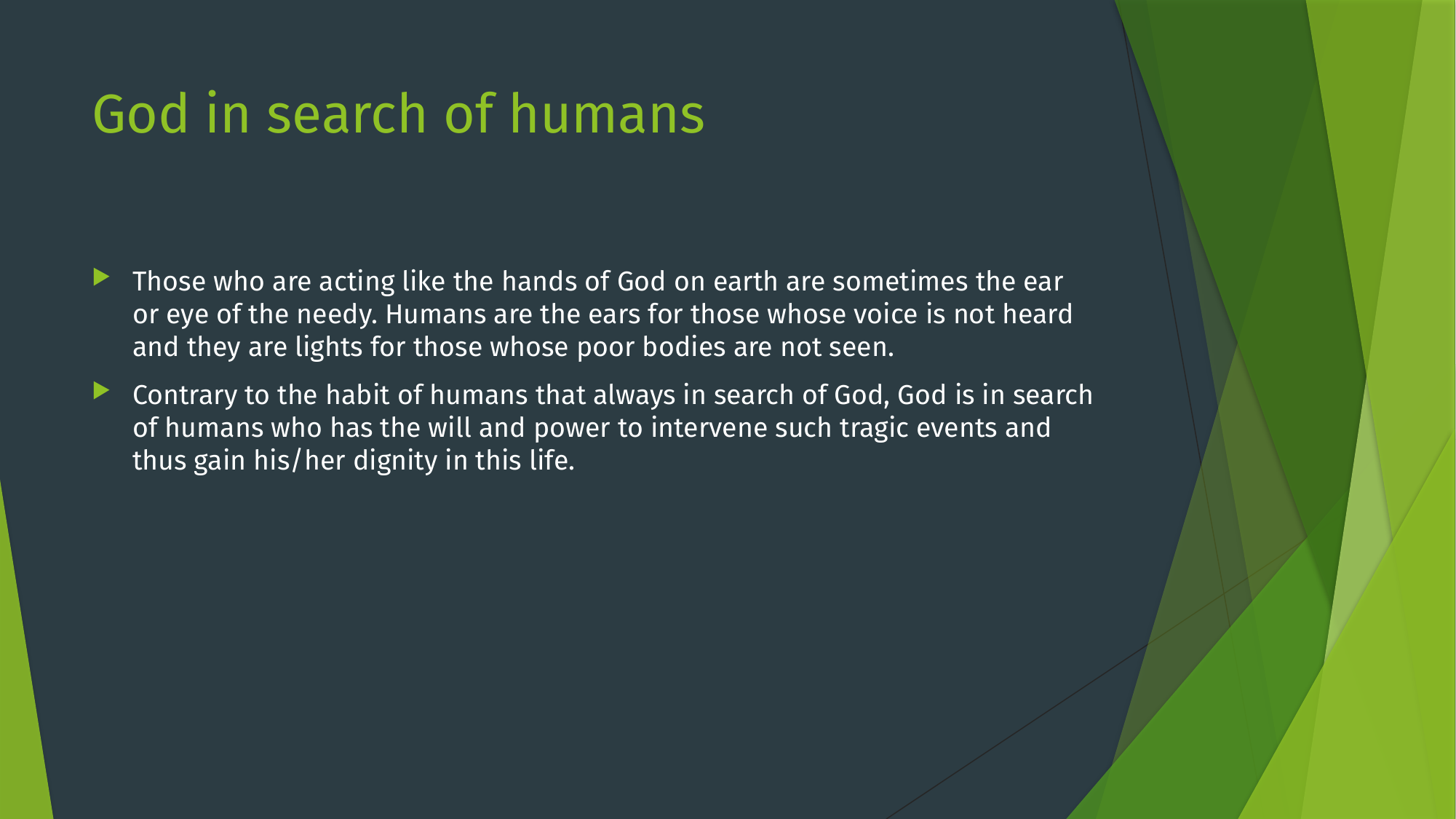

# God in search of humans
Those who are acting like the hands of God on earth are sometimes the ear or eye of the needy. Humans are the ears for those whose voice is not heard and they are lights for those whose poor bodies are not seen.
Contrary to the habit of humans that always in search of God, God is in search of humans who has the will and power to intervene such tragic events and thus gain his/her dignity in this life.